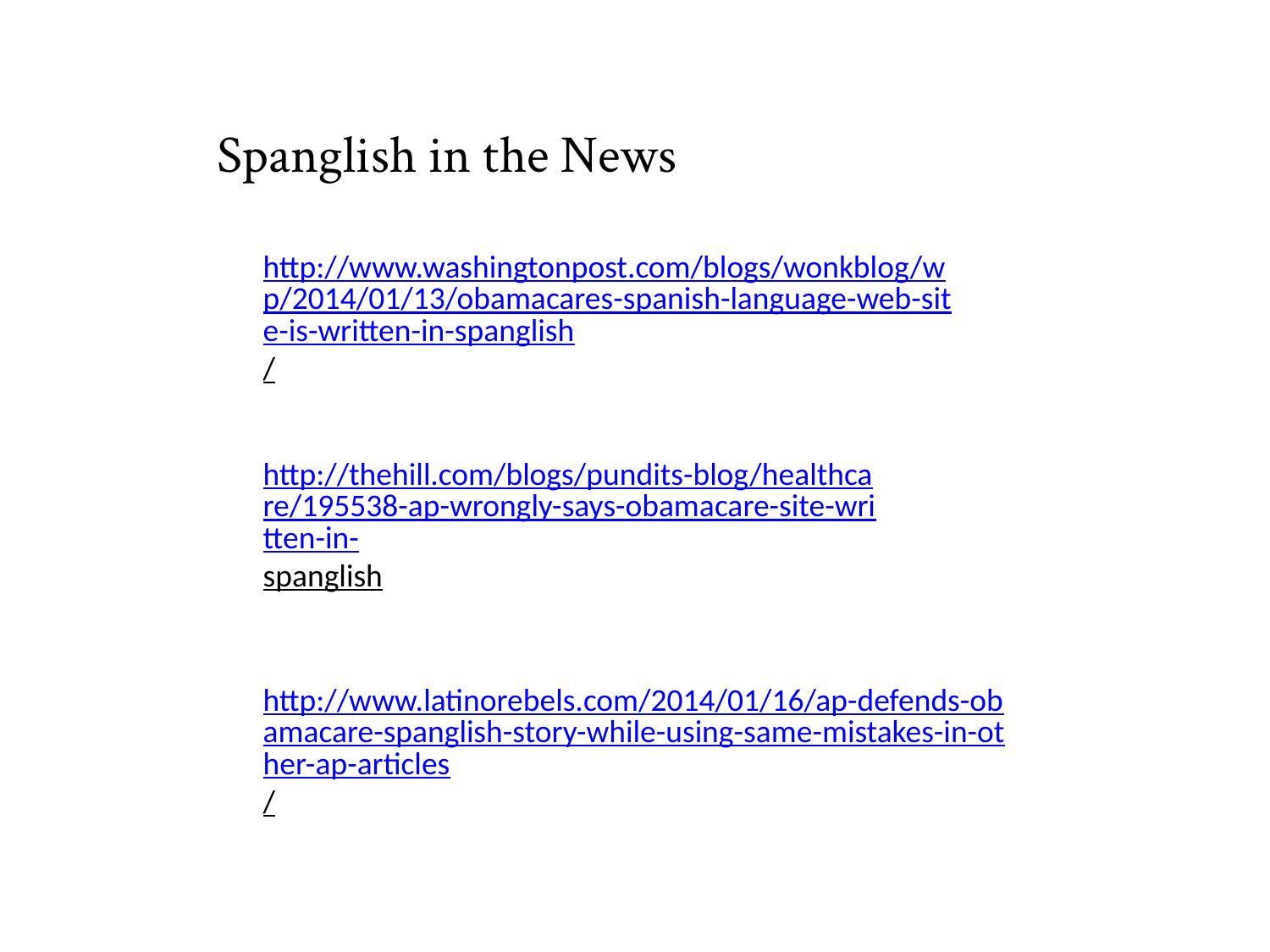

Spanglish in the News
http://www.washingtonpost.com/blogs/wonkblog/wp/2014/01/13/obamacares-spanish-language-web-site-is-written-in-spanglish/
http://thehill.com/blogs/pundits-blog/healthcare/195538-ap-wrongly-says-obamacare-site-written-in-spanglish
http://www.latinorebels.com/2014/01/16/ap-defends-obamacare-spanglish-story-while-using-same-mistakes-in-other-ap-articles/